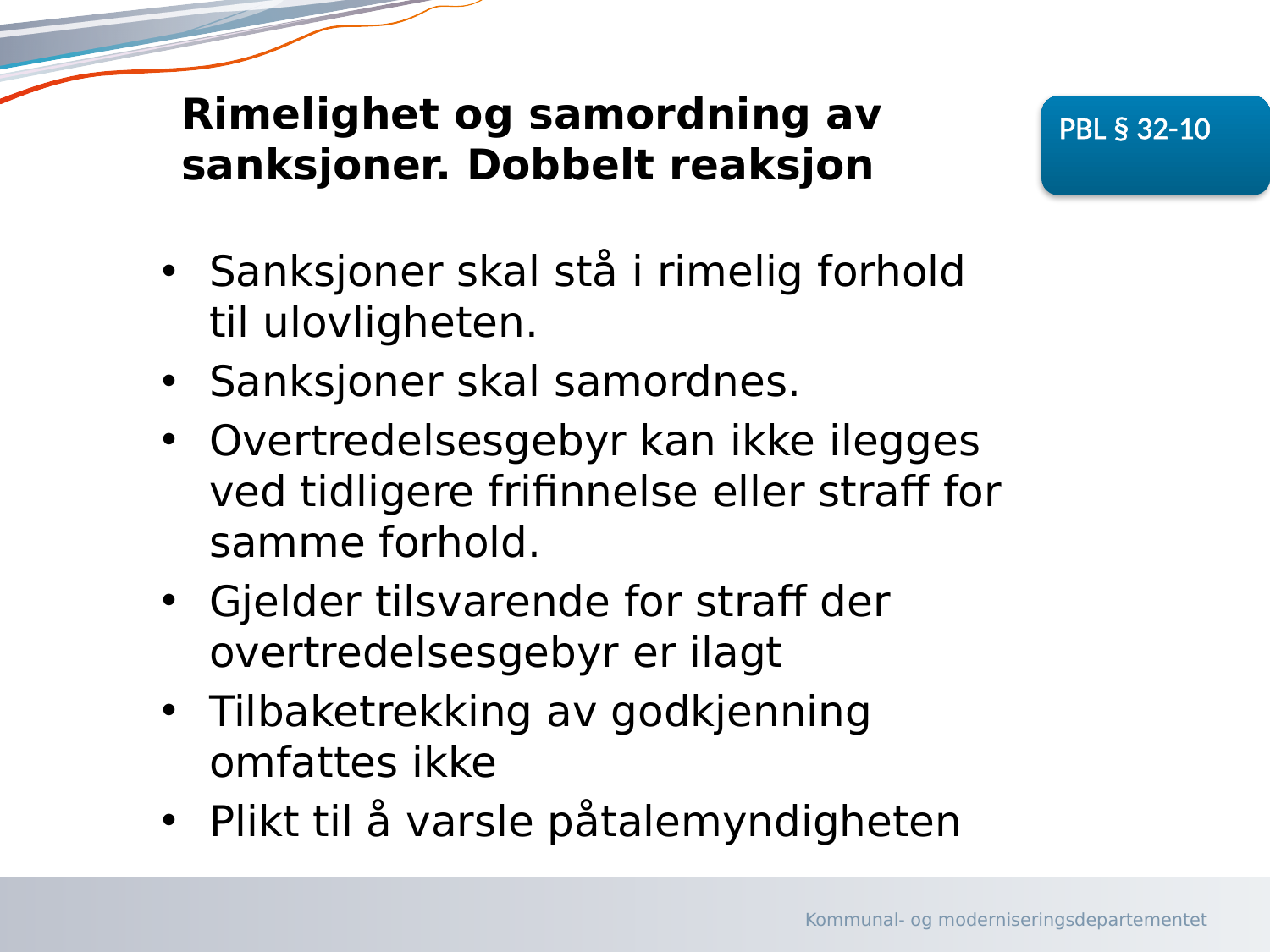

PBL § 32-10
# Rimelighet og samordning av sanksjoner. Dobbelt reaksjon
Sanksjoner skal stå i rimelig forhold til ulovligheten.
Sanksjoner skal samordnes.
Overtredelsesgebyr kan ikke ilegges ved tidligere frifinnelse eller straff for samme forhold.
Gjelder tilsvarende for straff der overtredelsesgebyr er ilagt
Tilbaketrekking av godkjenning omfattes ikke
Plikt til å varsle påtalemyndigheten